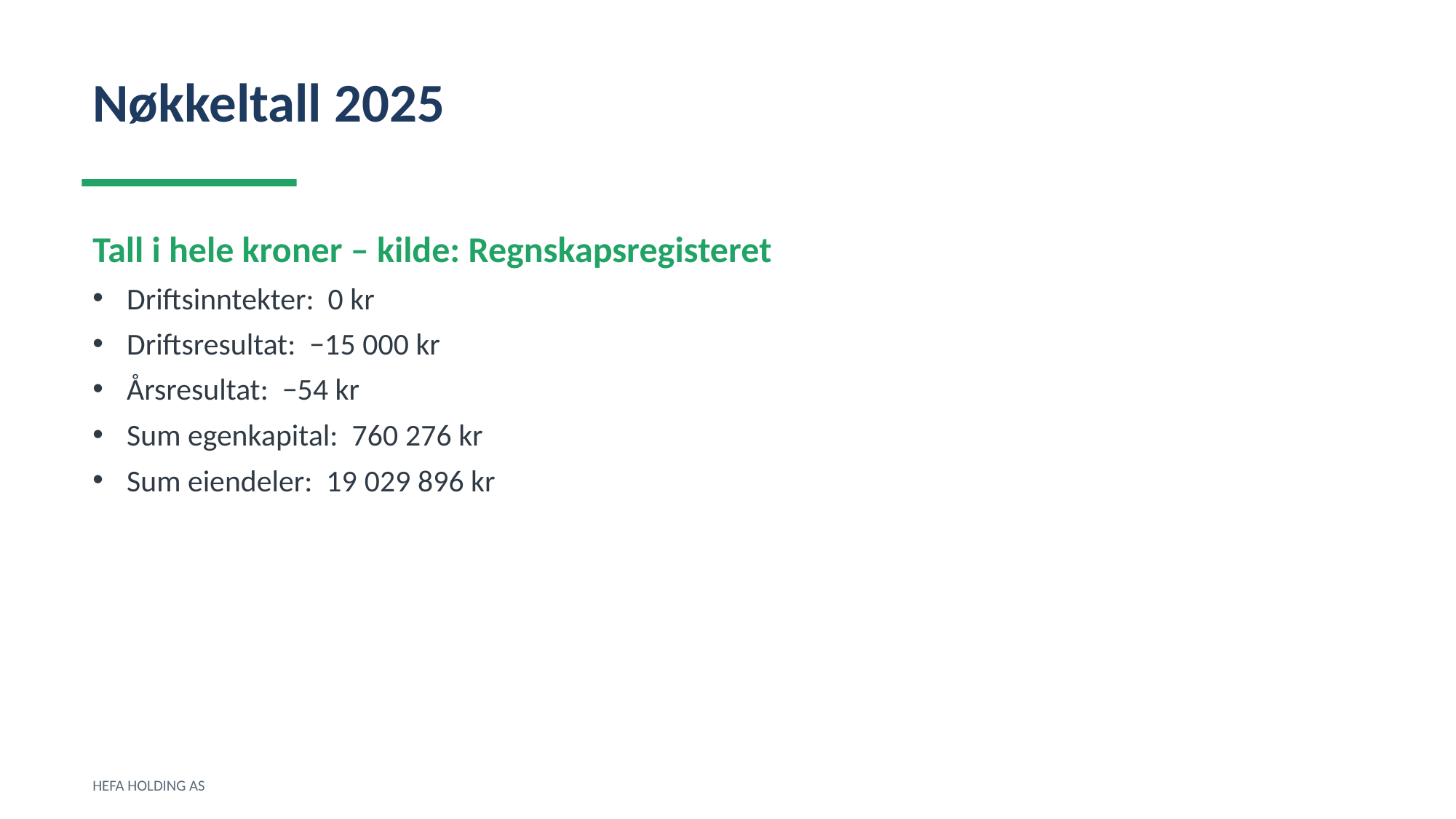

Nøkkeltall 2025

Tall i hele kroner – kilde: Regnskapsregisteret
Driftsinntekter:  0 kr
Driftsresultat:  −15 000 kr
Årsresultat:  −54 kr
Sum egenkapital:  760 276 kr
Sum eiendeler:  19 029 896 kr
HEFA HOLDING AS